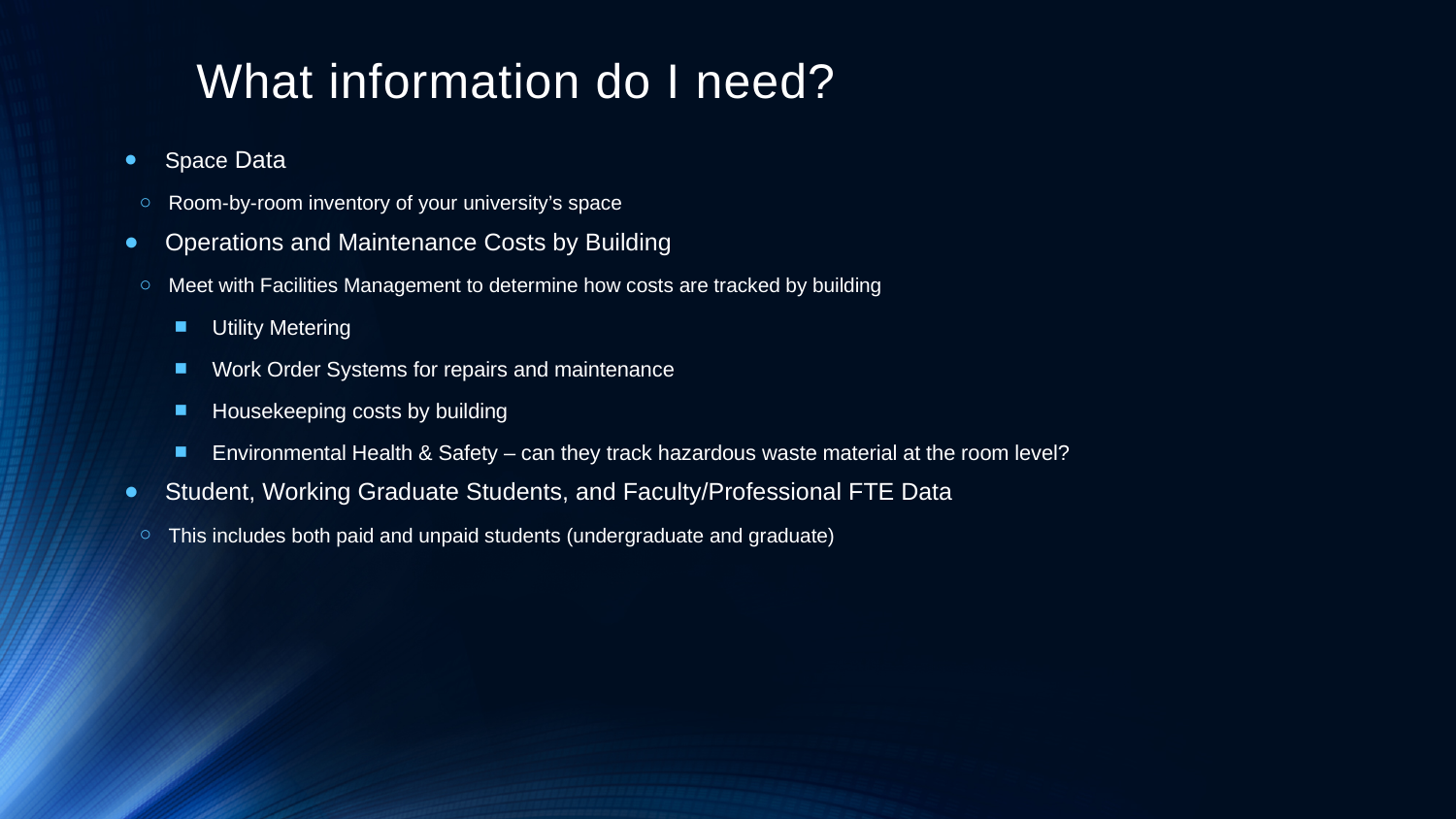

# What information do I need?
Space Data
Room-by-room inventory of your university’s space
Operations and Maintenance Costs by Building
Meet with Facilities Management to determine how costs are tracked by building
Utility Metering
Work Order Systems for repairs and maintenance
Housekeeping costs by building
Environmental Health & Safety – can they track hazardous waste material at the room level?
Student, Working Graduate Students, and Faculty/Professional FTE Data
This includes both paid and unpaid students (undergraduate and graduate)